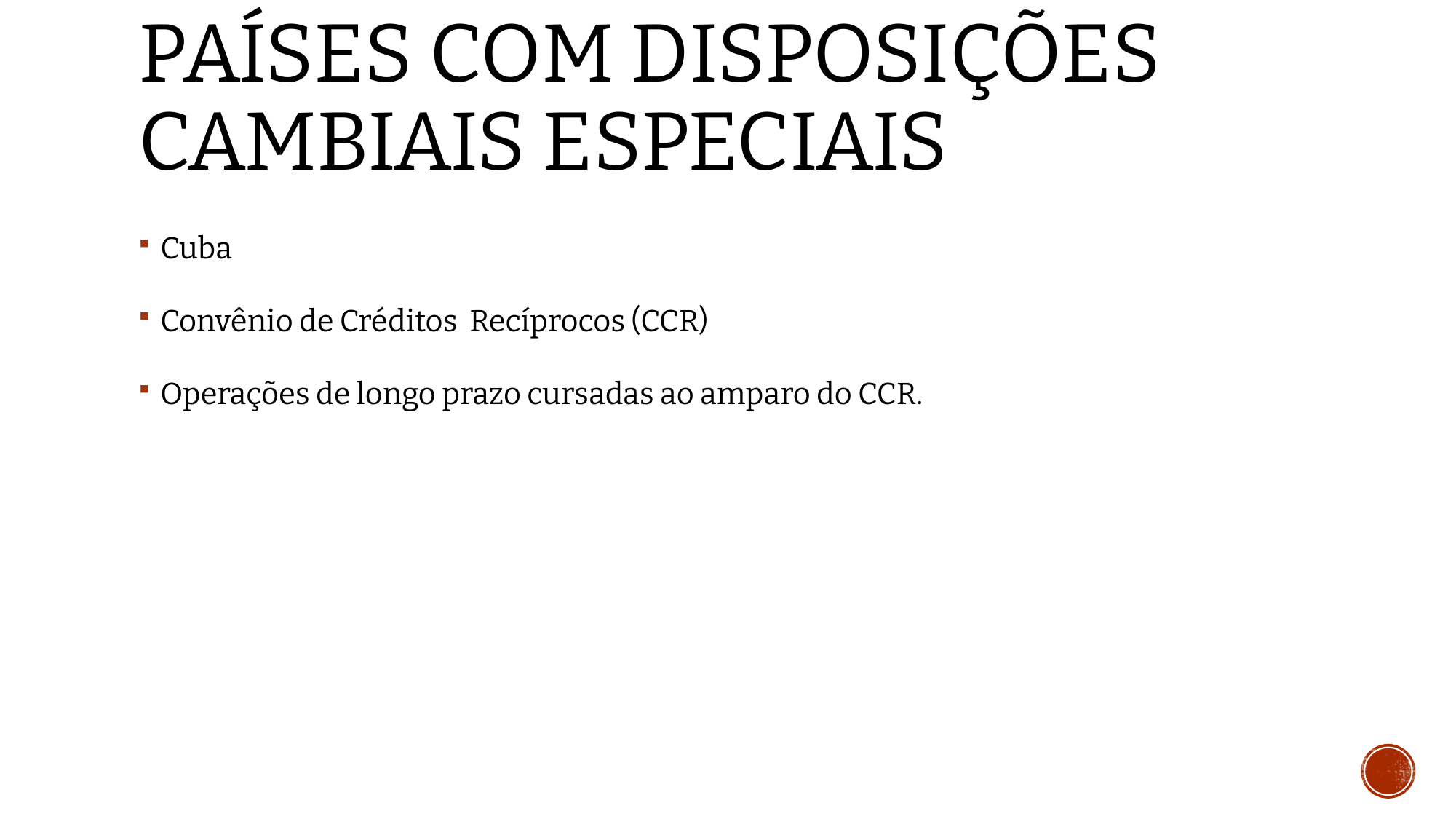

# Países com disposições cambiais especiais
Cuba
Convênio de Créditos  Recíprocos (CCR)
Operações de longo prazo cursadas ao amparo do CCR.